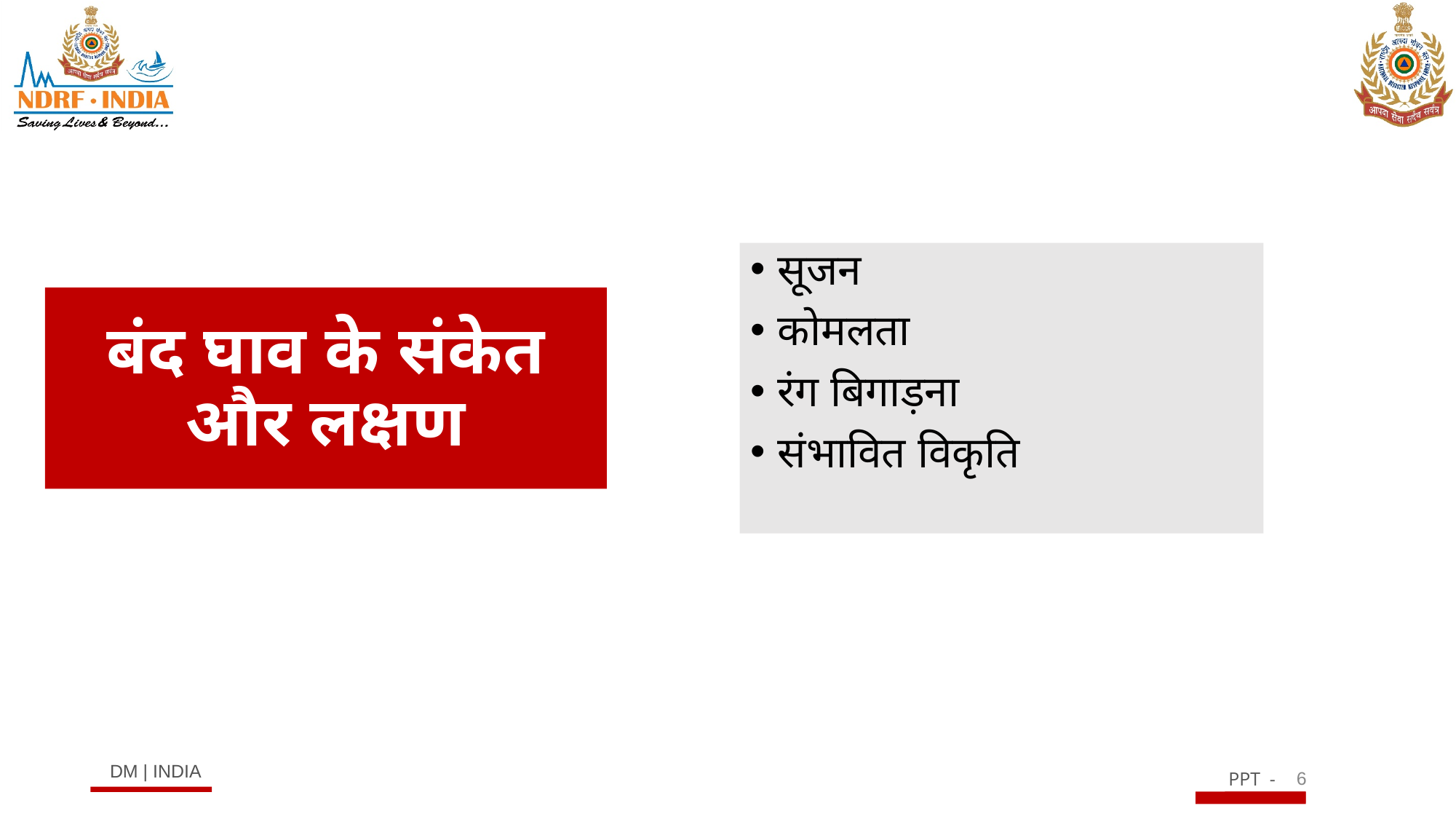

सूजन
कोमलता
रंग बिगाड़ना
संभावित विकृति
# बंद घाव के संकेत और लक्षण
6